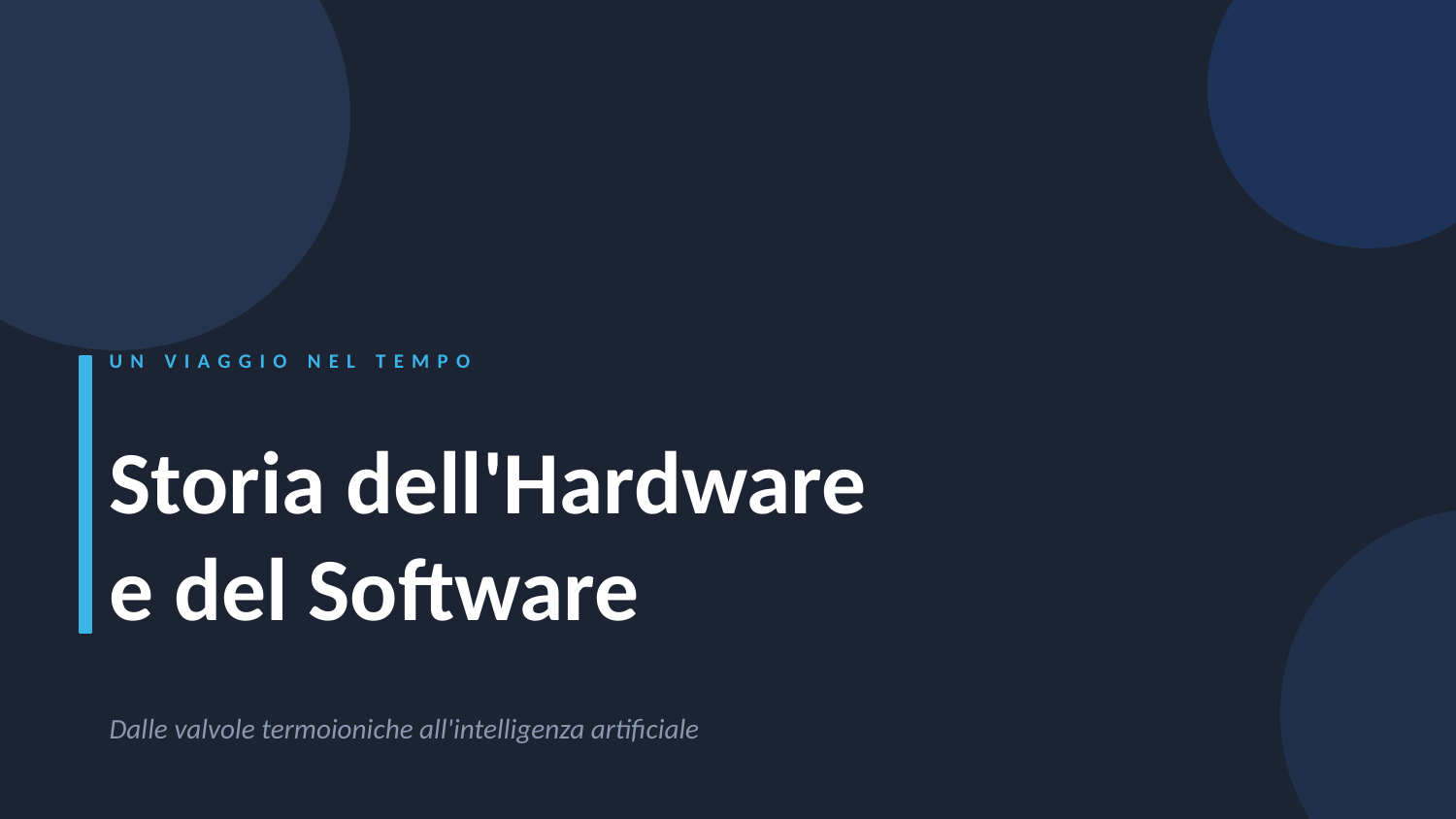

UN VIAGGIO NEL TEMPO

Storia dell'Hardware
e del Software

Dalle valvole termoioniche all'intelligenza artificiale